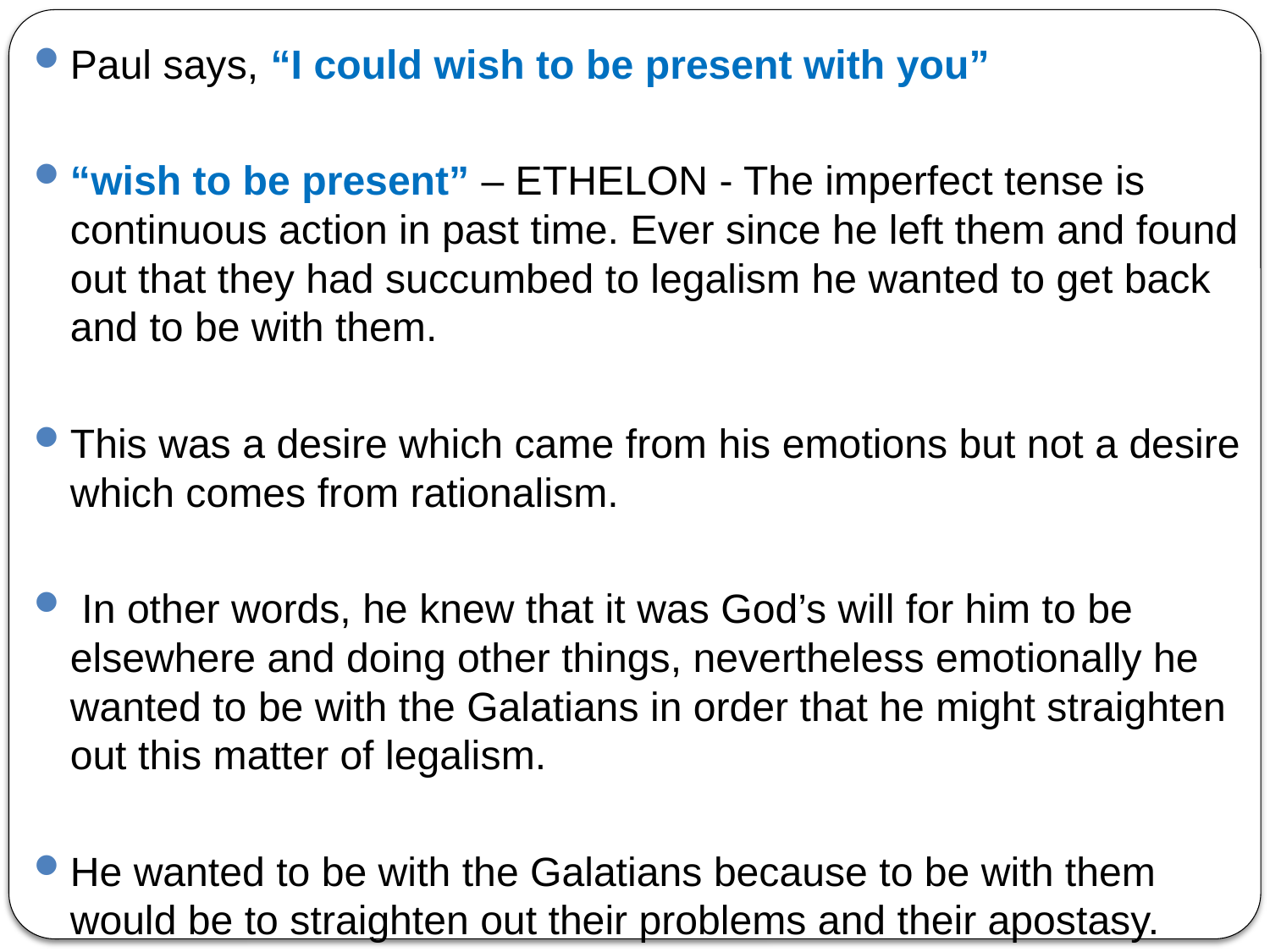

Paul says, “I could wish to be present with you”

“wish to be present” – ETHELON - The imperfect tense is continuous action in past time. Ever since he left them and found out that they had succumbed to legalism he wanted to get back and to be with them.

This was a desire which came from his emotions but not a desire which comes from rationalism.

 In other words, he knew that it was God’s will for him to be elsewhere and doing other things, nevertheless emotionally he wanted to be with the Galatians in order that he might straighten out this matter of legalism.

He wanted to be with the Galatians because to be with them would be to straighten out their problems and their apostasy.